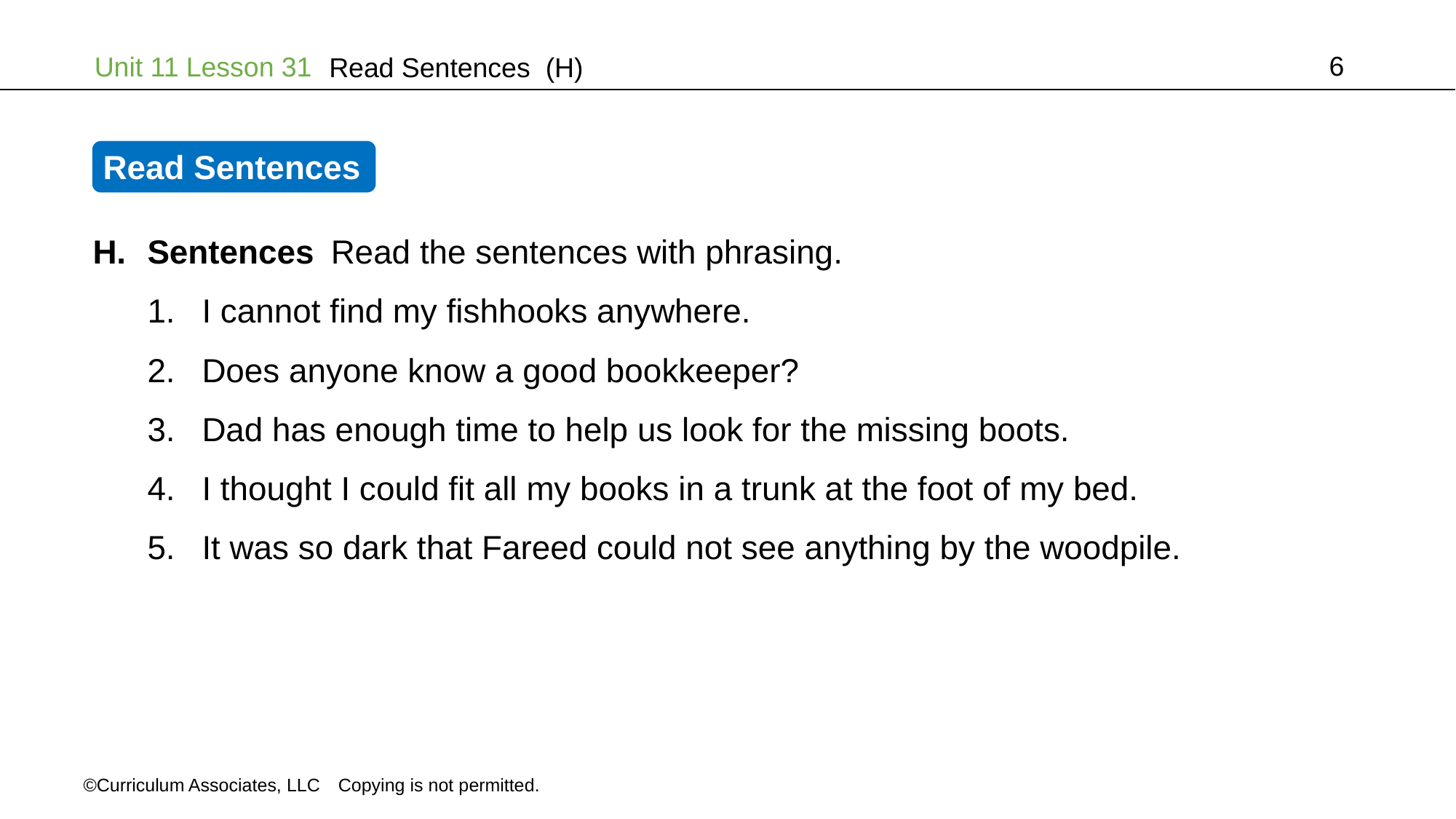

6
Read Sentences  (H)
Read Sentences

Sentences Read the sentences with phrasing.
I cannot find my fishhooks anywhere.
Does anyone know a good bookkeeper?
Dad has enough time to help us look for the missing boots.
I thought I could fit all my books in a trunk at the foot of my bed.
It was so dark that Fareed could not see anything by the woodpile.